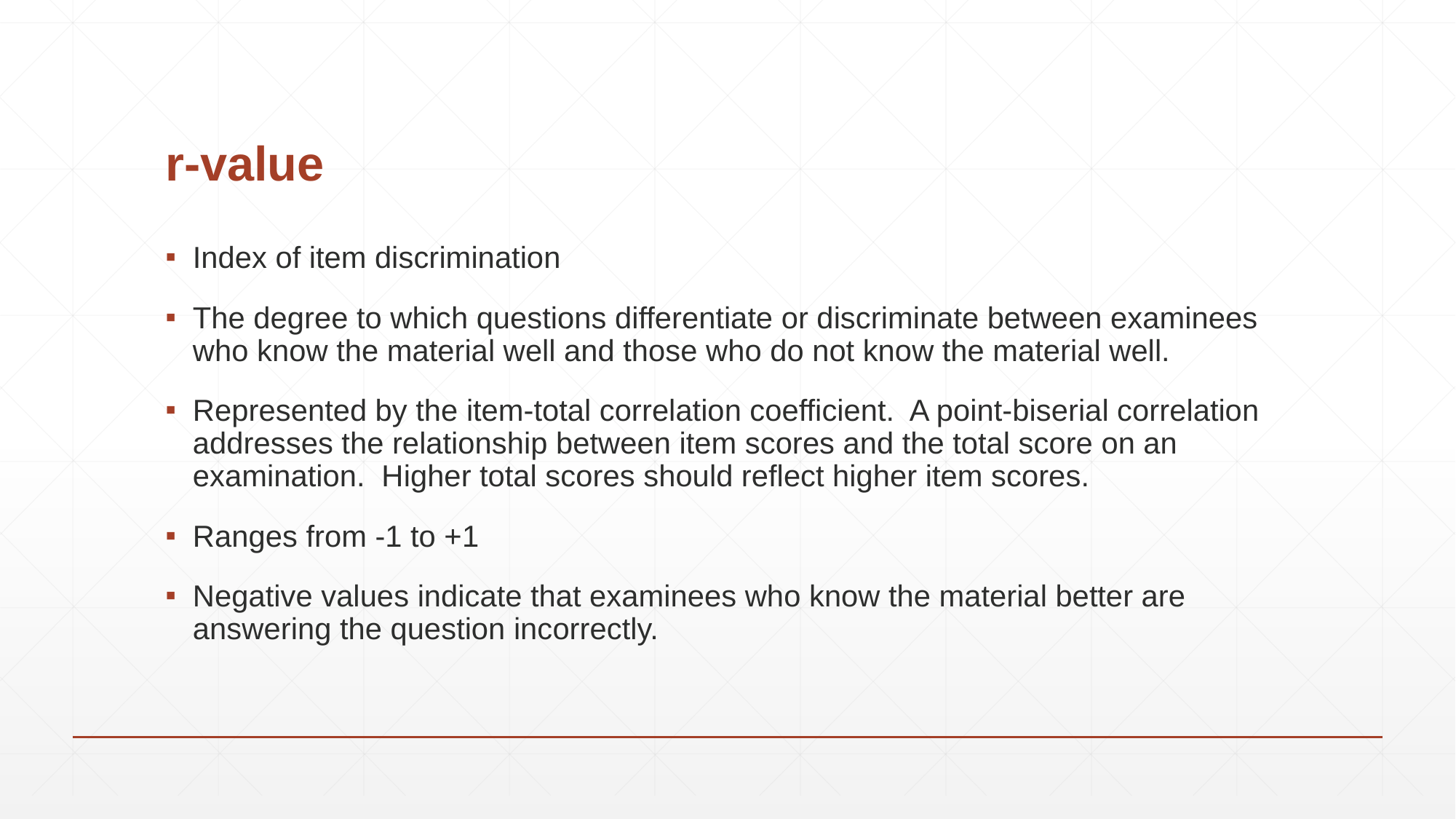

# r-value
Index of item discrimination
The degree to which questions differentiate or discriminate between examinees who know the material well and those who do not know the material well.
Represented by the item-total correlation coefficient.  A point-biserial correlation addresses the relationship between item scores and the total score on an examination.  Higher total scores should reflect higher item scores.
Ranges from -1 to +1
Negative values indicate that examinees who know the material better are answering the question incorrectly.